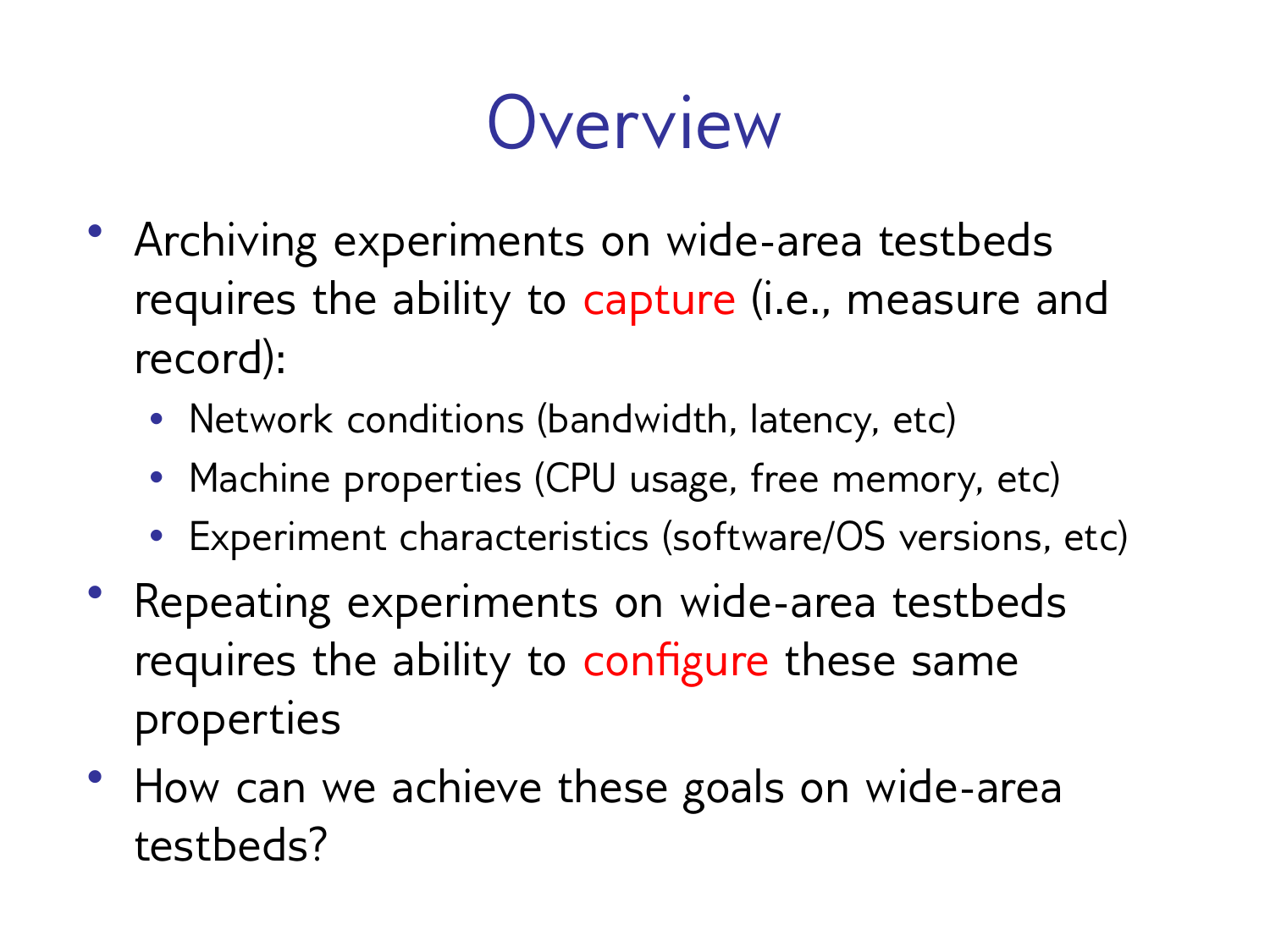

# Overview
Archiving experiments on wide-area testbeds requires the ability to capture (i.e., measure and record):
Network conditions (bandwidth, latency, etc)
Machine properties (CPU usage, free memory, etc)
Experiment characteristics (software/OS versions, etc)
Repeating experiments on wide-area testbeds requires the ability to configure these same properties
How can we achieve these goals on wide-area testbeds?